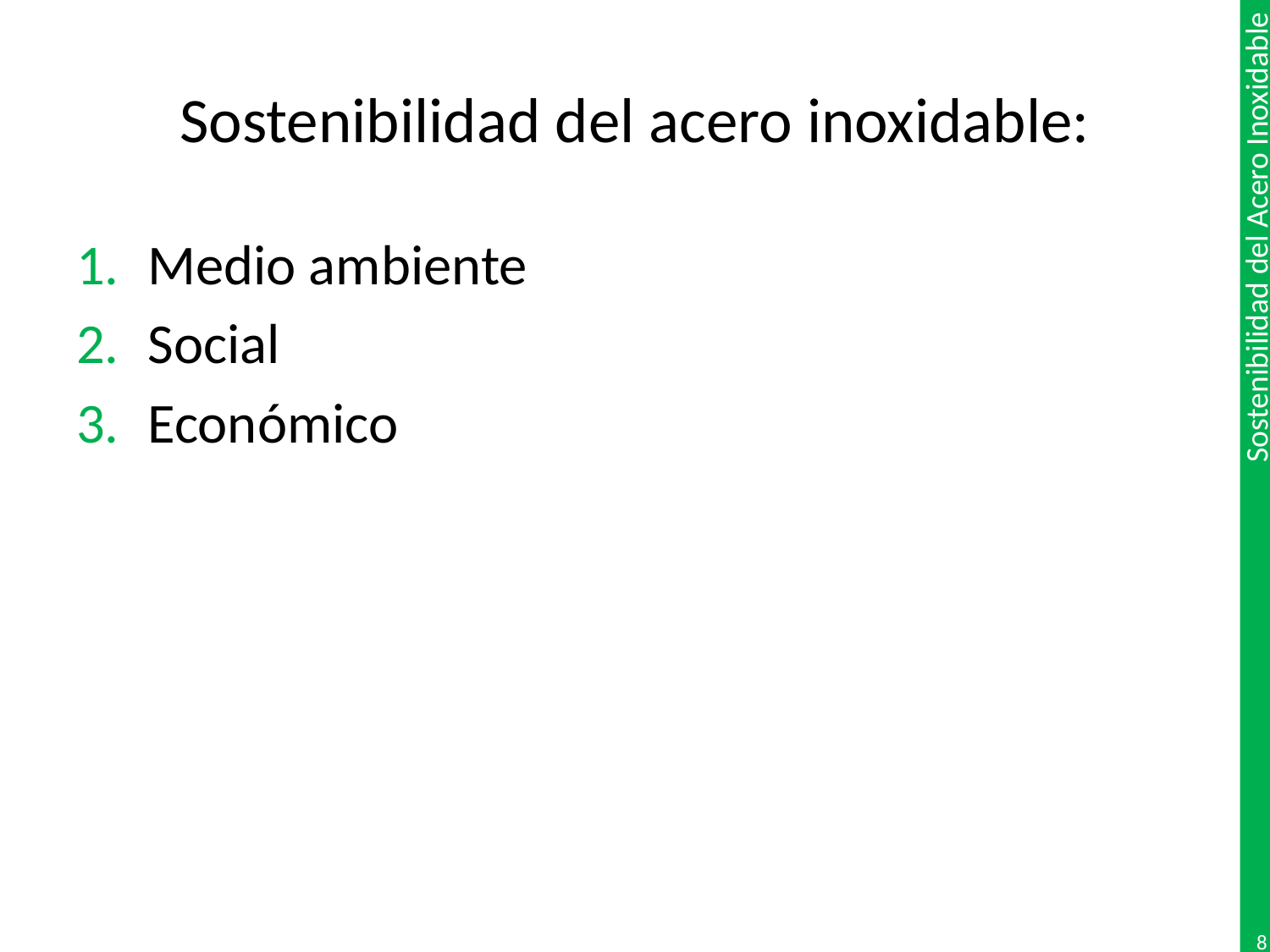

# Sostenibilidad del acero inoxidable:
Medio ambiente
Social
Económico

8